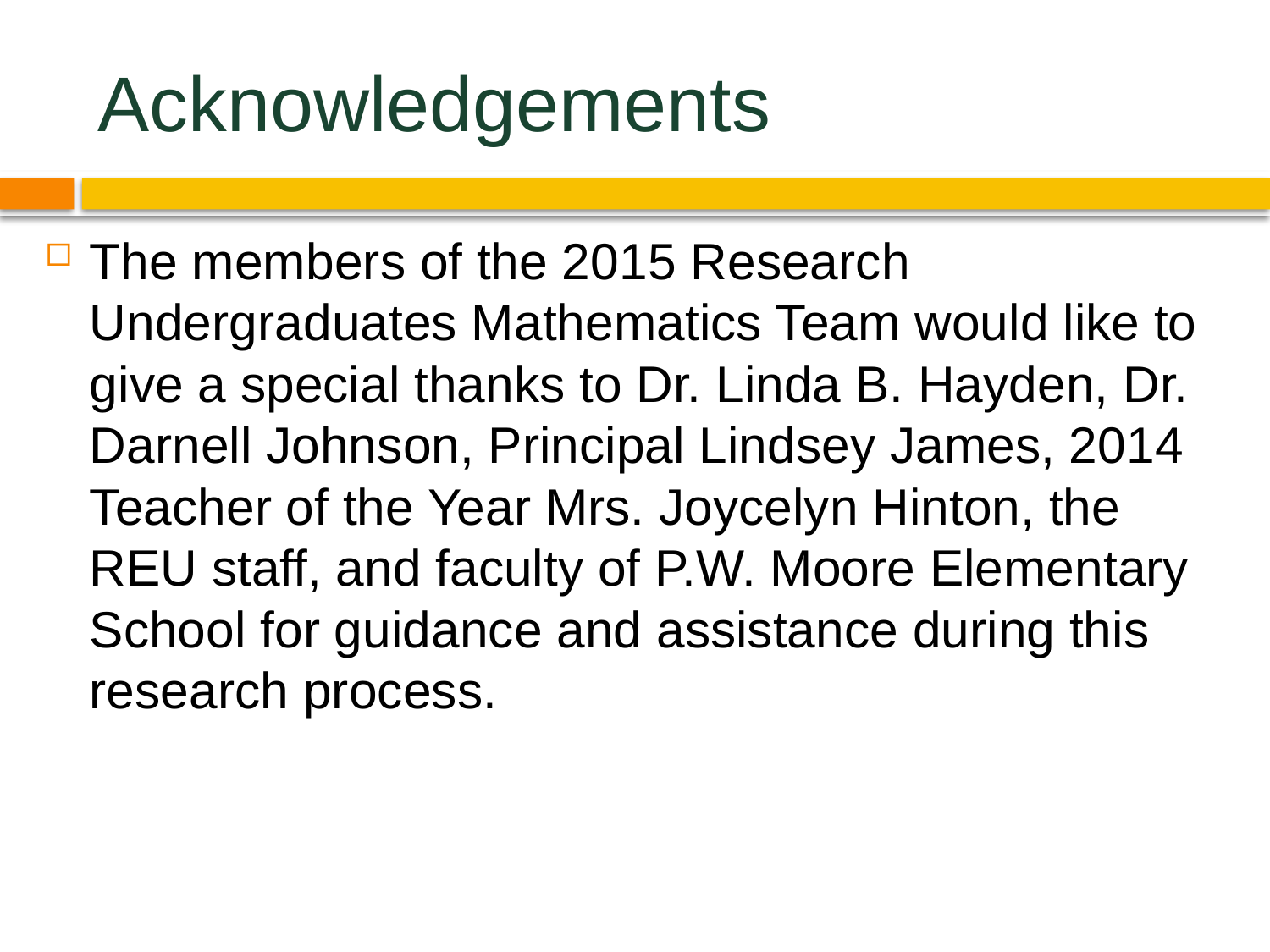

# Acknowledgements
The members of the 2015 Research Undergraduates Mathematics Team would like to give a special thanks to Dr. Linda B. Hayden, Dr. Darnell Johnson, Principal Lindsey James, 2014 Teacher of the Year Mrs. Joycelyn Hinton, the REU staff, and faculty of P.W. Moore Elementary School for guidance and assistance during this research process.